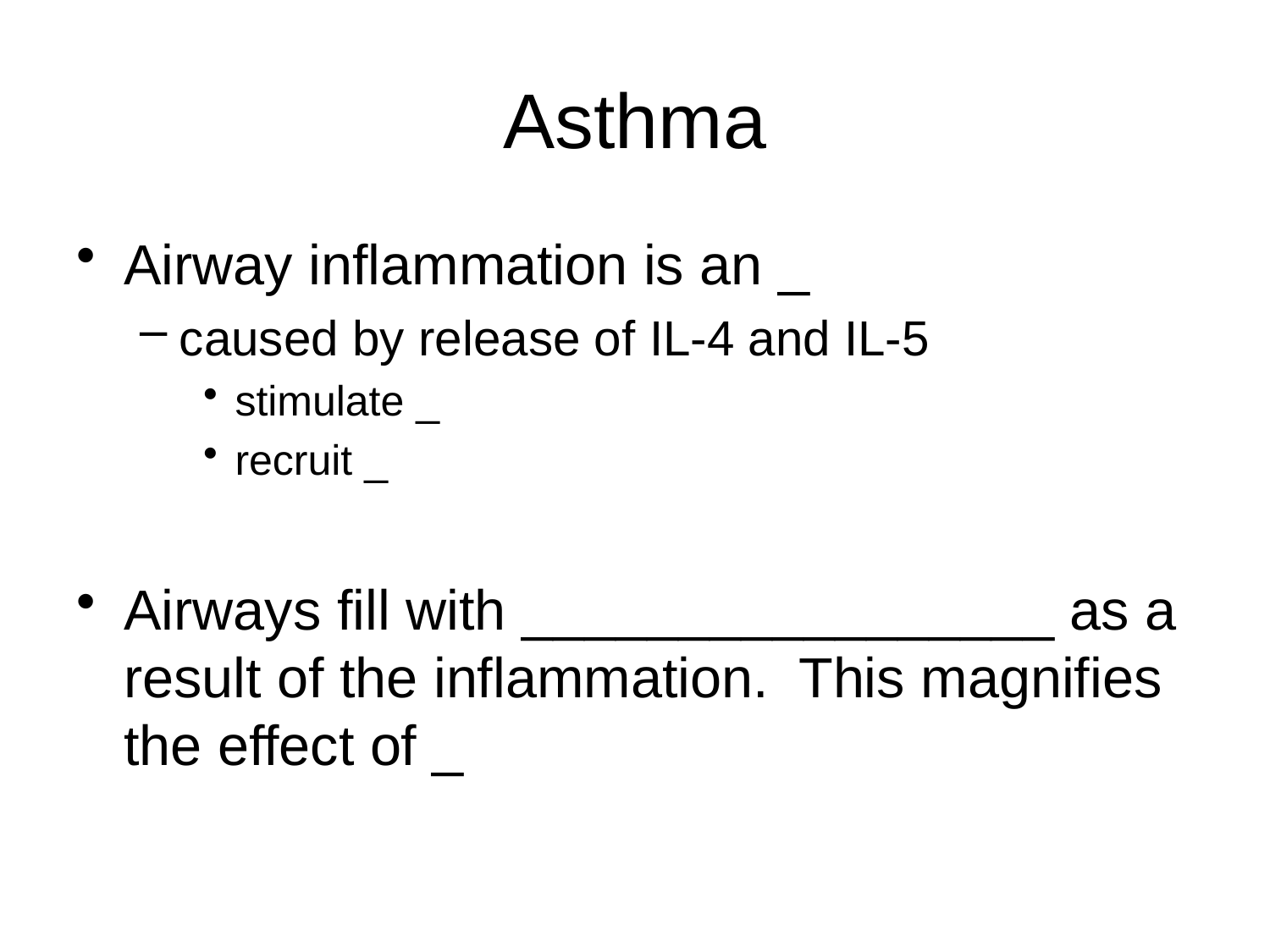

# Asthma
Airway inflammation is an _
caused by release of IL-4 and IL-5
stimulate _
recruit _

Airways fill with _________________ as a result of the inflammation.  This magnifies the effect of _